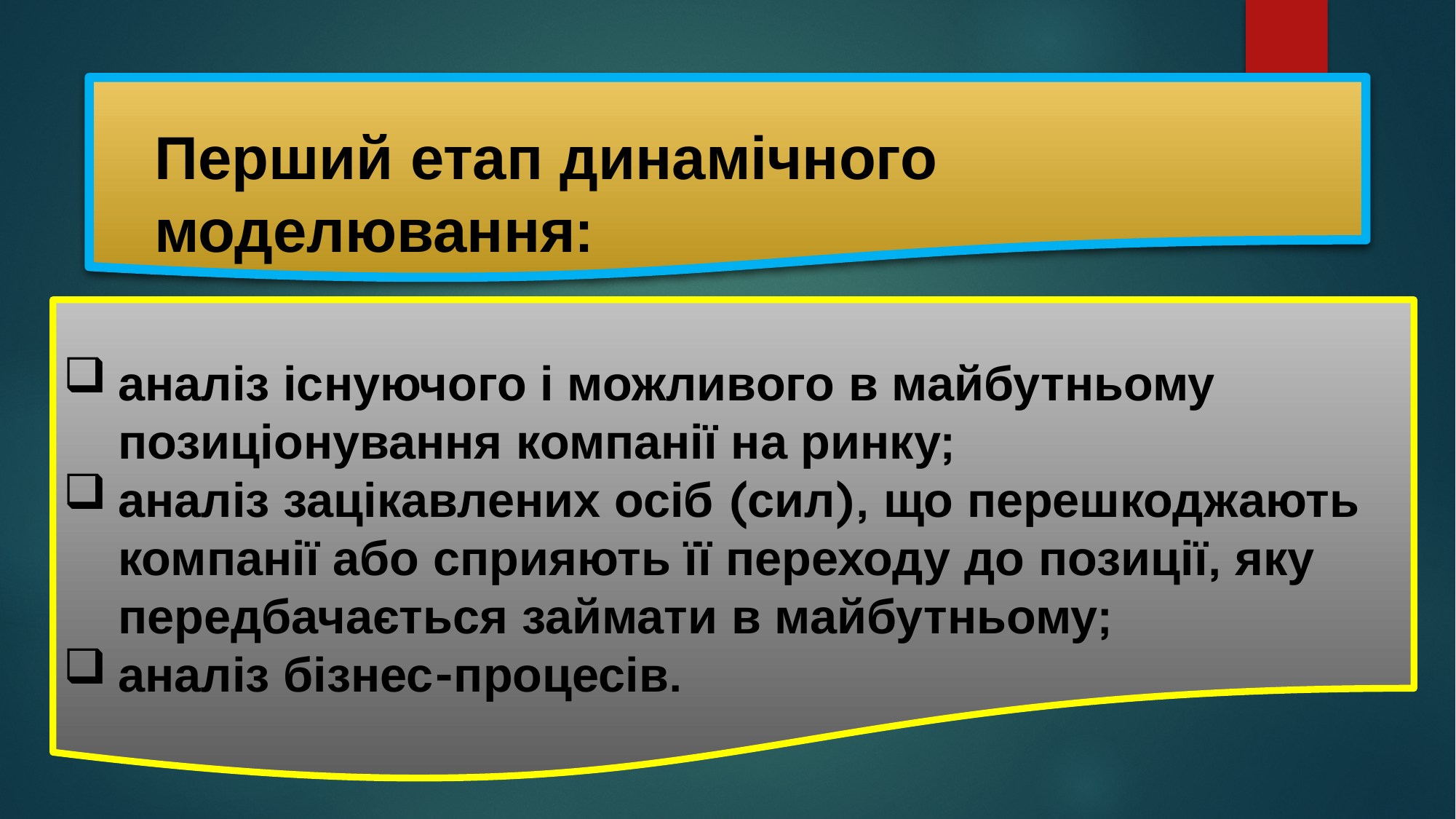

Перший етап динамічного моделювання:

аналіз існуючого і можливого в майбутньому позиціонування компанії на ринку;
аналіз зацікавлених осіб (сил), що перешкоджають компанії або сприяють її переходу до позиції, яку передбачається займати в майбутньому;
аналіз бізнес-процесів.